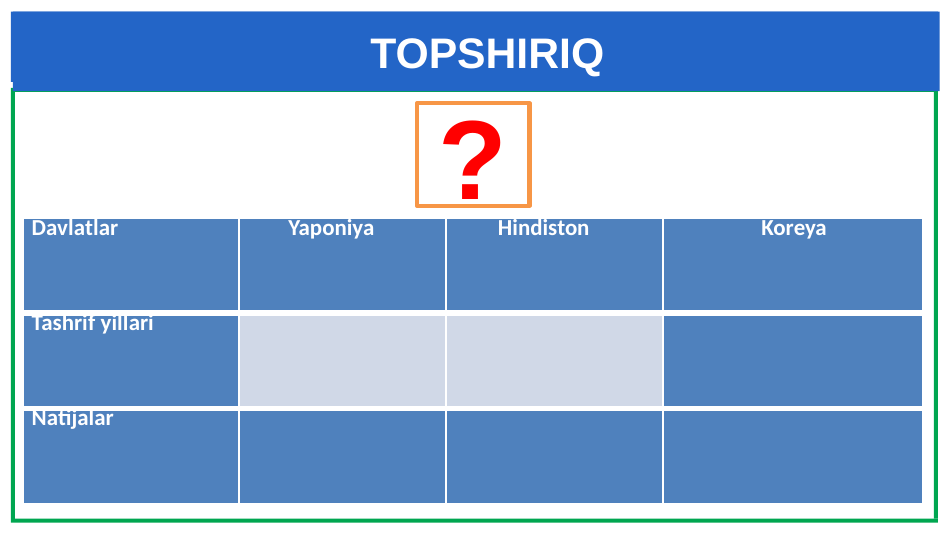

# TOPSHIRIQ
?
| Davlatlar | Yaponiya | Hindiston | Koreya |
| --- | --- | --- | --- |
| Tashrif yillari |  |  |  |
| Natijalar |  |  |  |